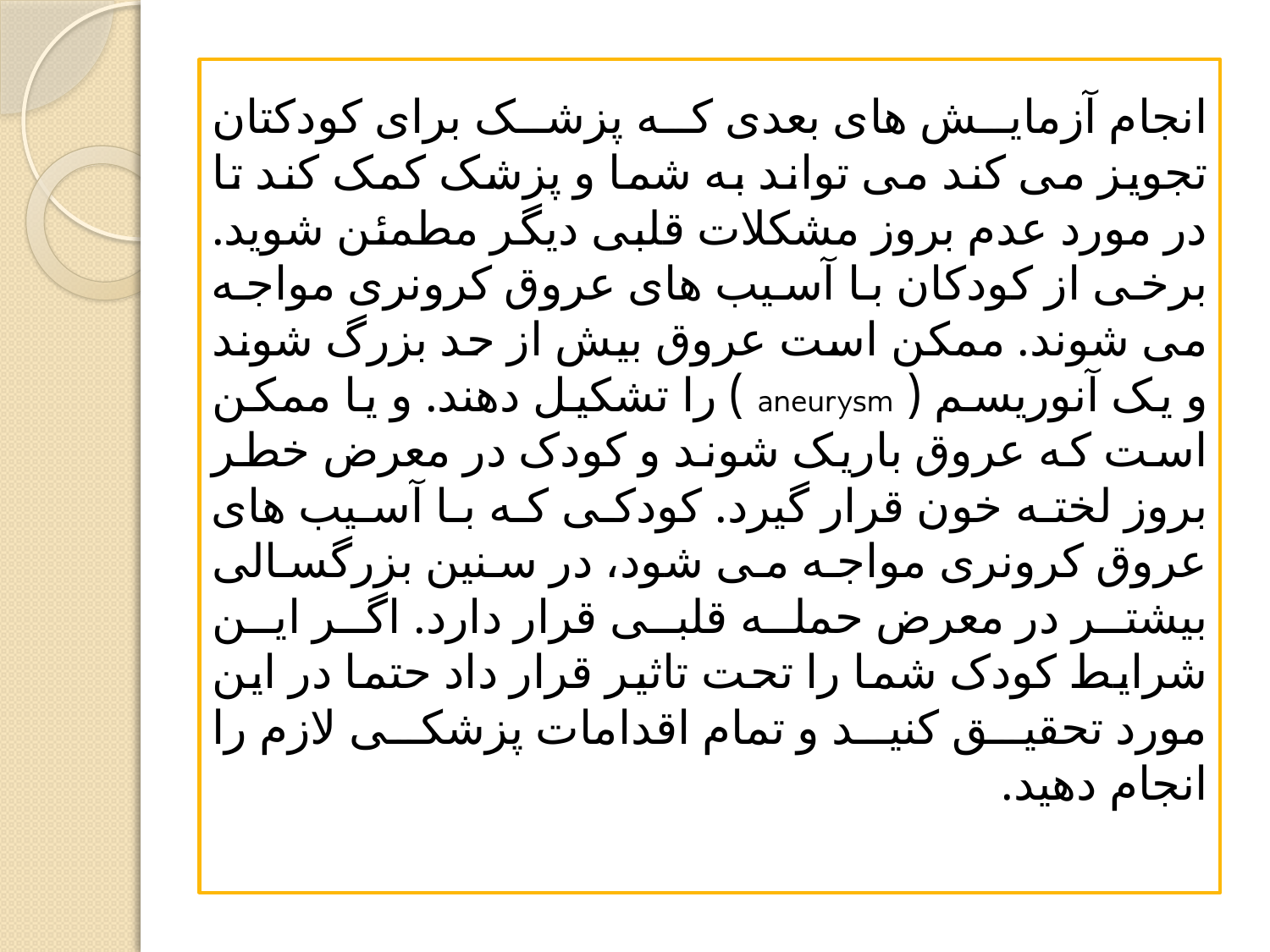

# انجام آزمایش های بعدی که پزشک برای کودکتان تجویز می کند می تواند به شما و پزشک کمک کند تا در مورد عدم بروز مشکلات قلبی دیگر مطمئن شوید. برخی از کودکان با آسیب های عروق کرونری مواجه می شوند. ممکن است عروق بیش از حد بزرگ شوند و یک آنوریسم ( aneurysm ) را تشکیل دهند. و یا ممکن است که عروق باریک شوند و کودک در معرض خطر بروز لخته خون قرار گیرد. کودکی که با آسیب های عروق کرونری مواجه می شود، در سنین بزرگسالی بیشتر در معرض حمله قلبی قرار دارد. اگر این شرایط کودک شما را تحت تاثیر قرار داد حتما در این مورد تحقیق کنید و تمام اقدامات پزشکی لازم را انجام دهید.